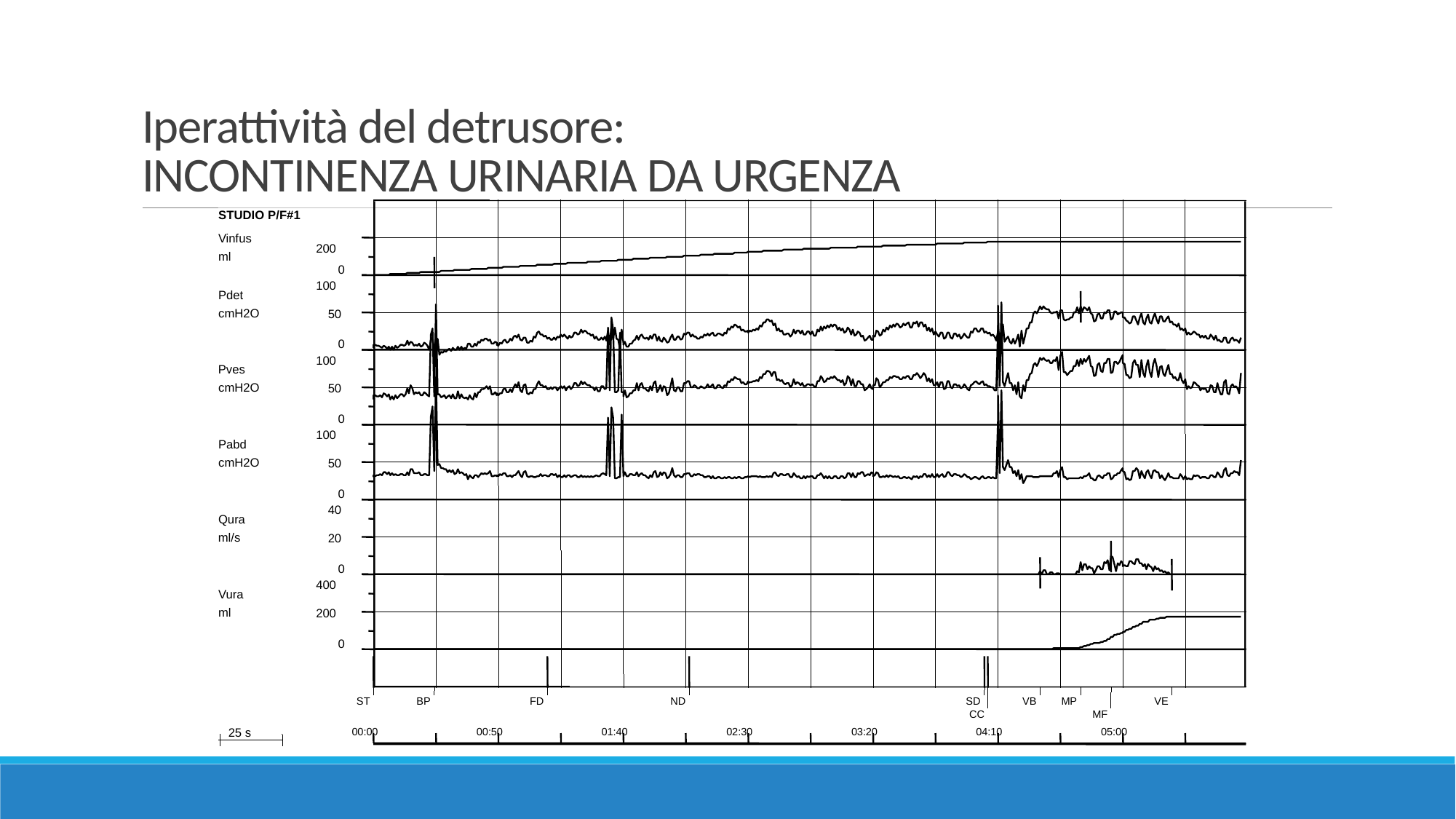

# Iperattività del detrusore: INCONTINENZA URINARIA DA URGENZA

STUDIO P/F#1
Vinfus

200

ml

0

100
Pdet

cmH2O
50

0

100
Pves

cmH2O
50

0

100
Pabd

cmH2O
50

0

40
Qura

ml/s
20

0

400
Vura

ml
200

0

ST
BP
FD
ND
SD
VB
MP
VE
CC
MF
00:00
00:50
01:40
02:30
03:20
04:10
05:00
25 s